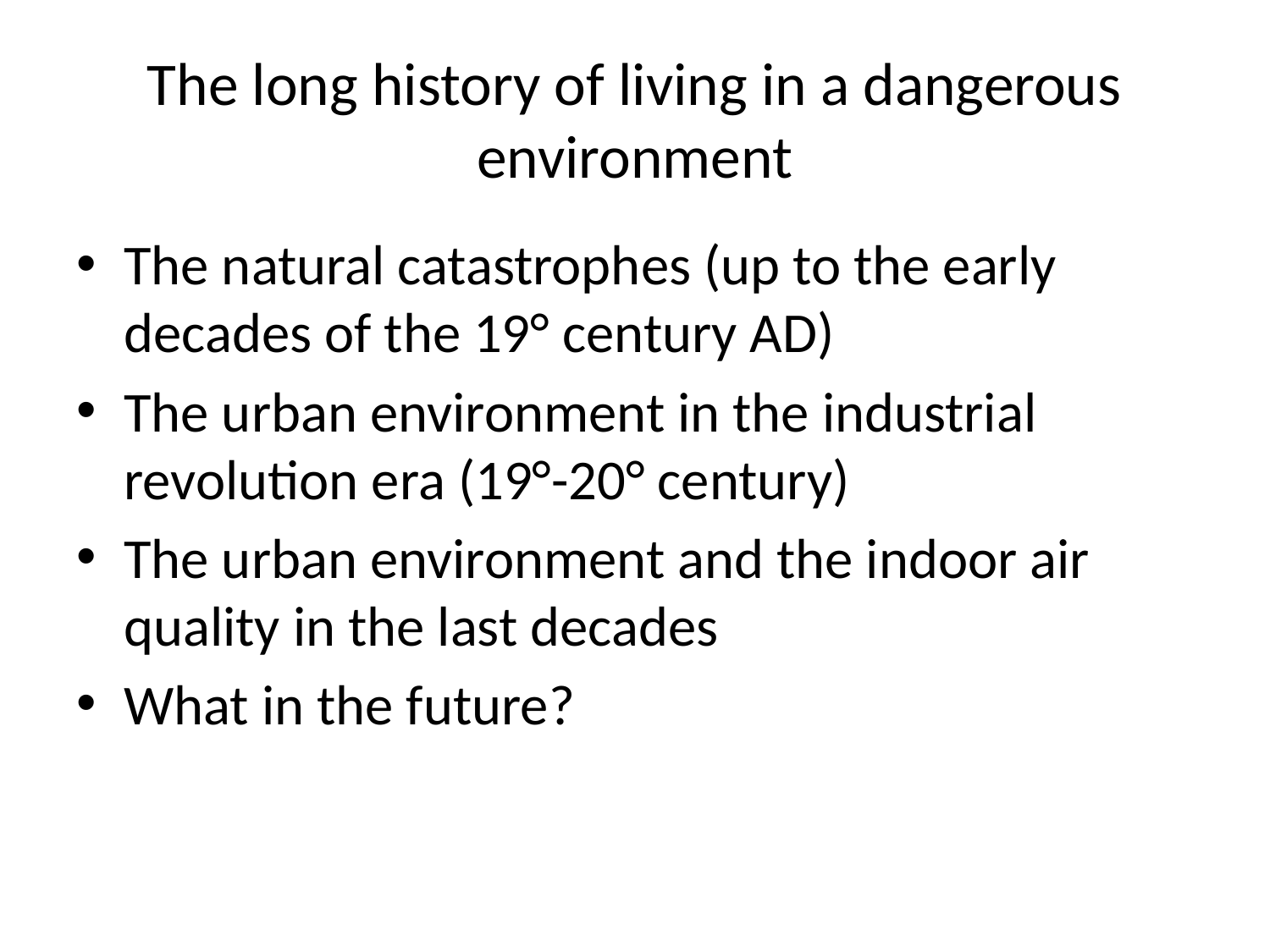

# The long history of living in a dangerous environment
The natural catastrophes (up to the early decades of the 19° century AD)
The urban environment in the industrial revolution era (19°-20° century)
The urban environment and the indoor air quality in the last decades
What in the future?